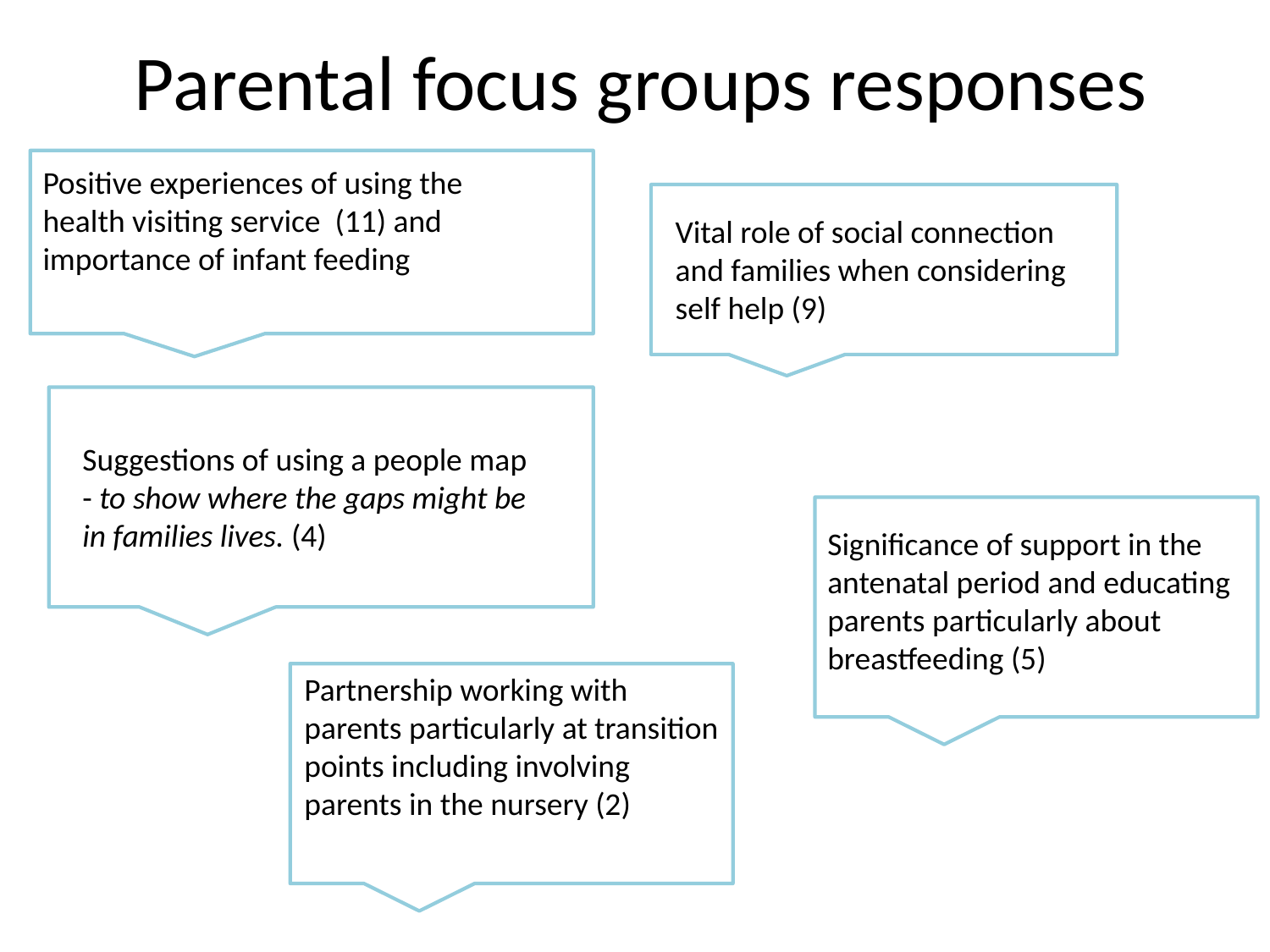

# Parental focus groups responses

Positive experiences of using the health visiting service  (11) and importance of infant feeding

Vital role of social connection and families when considering self help (9)

Suggestions of using a people map - to show where the gaps might be in families lives. (4)

Significance of support in the antenatal period and educating parents particularly about breastfeeding (5)
Partnership working with parents particularly at transition points including involving parents in the nursery (2)